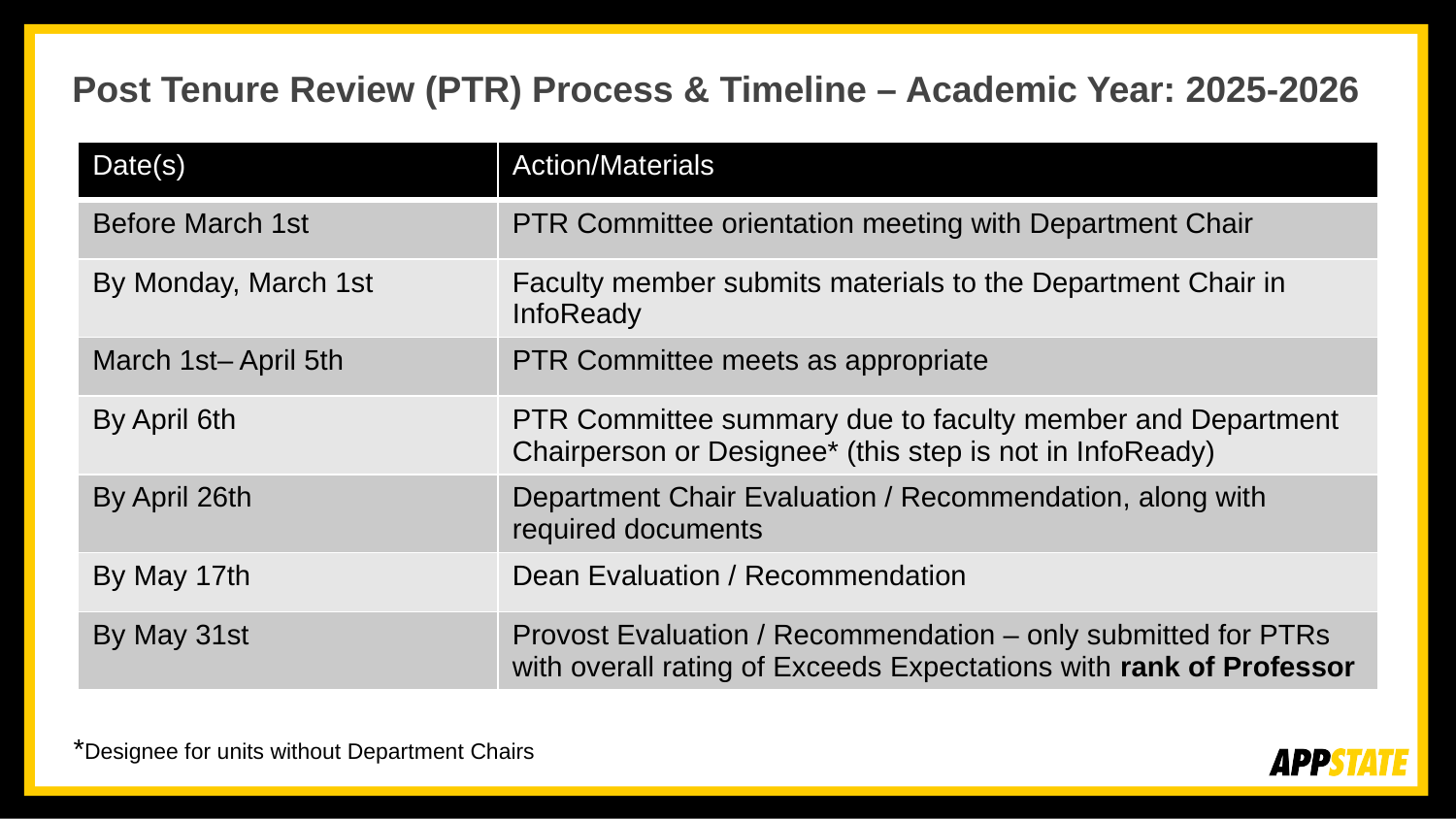

# Post Tenure Review (PTR) Process & Timeline – Academic Year: 2025-2026
| Date(s) | Action/Materials |
| --- | --- |
| Before March 1st | PTR Committee orientation meeting with Department Chair |
| By Monday, March 1st | Faculty member submits materials to the Department Chair in InfoReady |
| March 1st– April 5th | PTR Committee meets as appropriate |
| By April 6th | PTR Committee summary due to faculty member and Department Chairperson or Designee\* (this step is not in InfoReady) |
| By April 26th | Department Chair Evaluation / Recommendation, along with required documents |
| By May 17th | Dean Evaluation / Recommendation |
| By May 31st | Provost Evaluation / Recommendation – only submitted for PTRs with overall rating of Exceeds Expectations with rank of Professor |
*Designee for units without Department Chairs